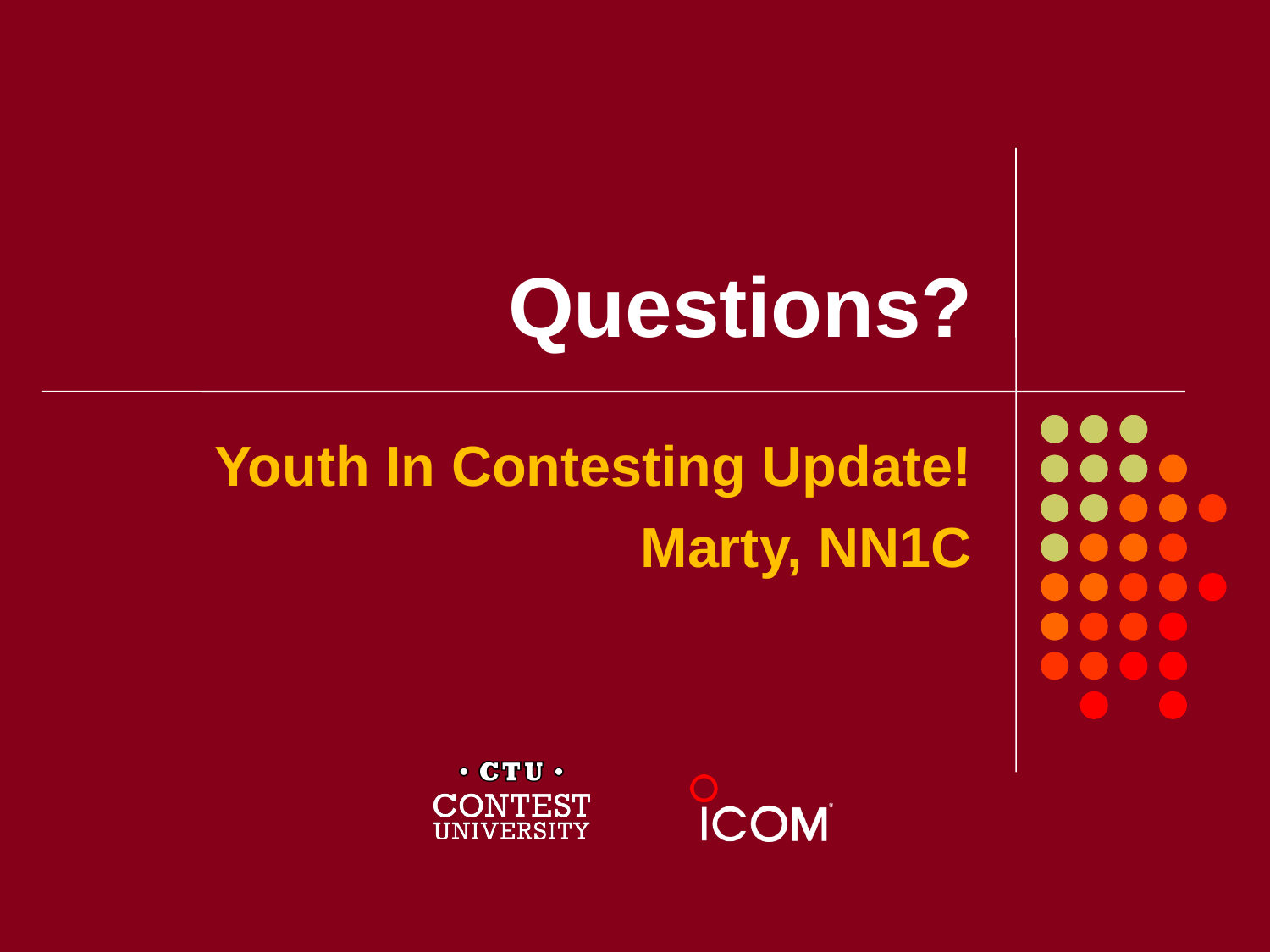

# Questions?
Youth In Contesting Update!
 Marty, NN1C